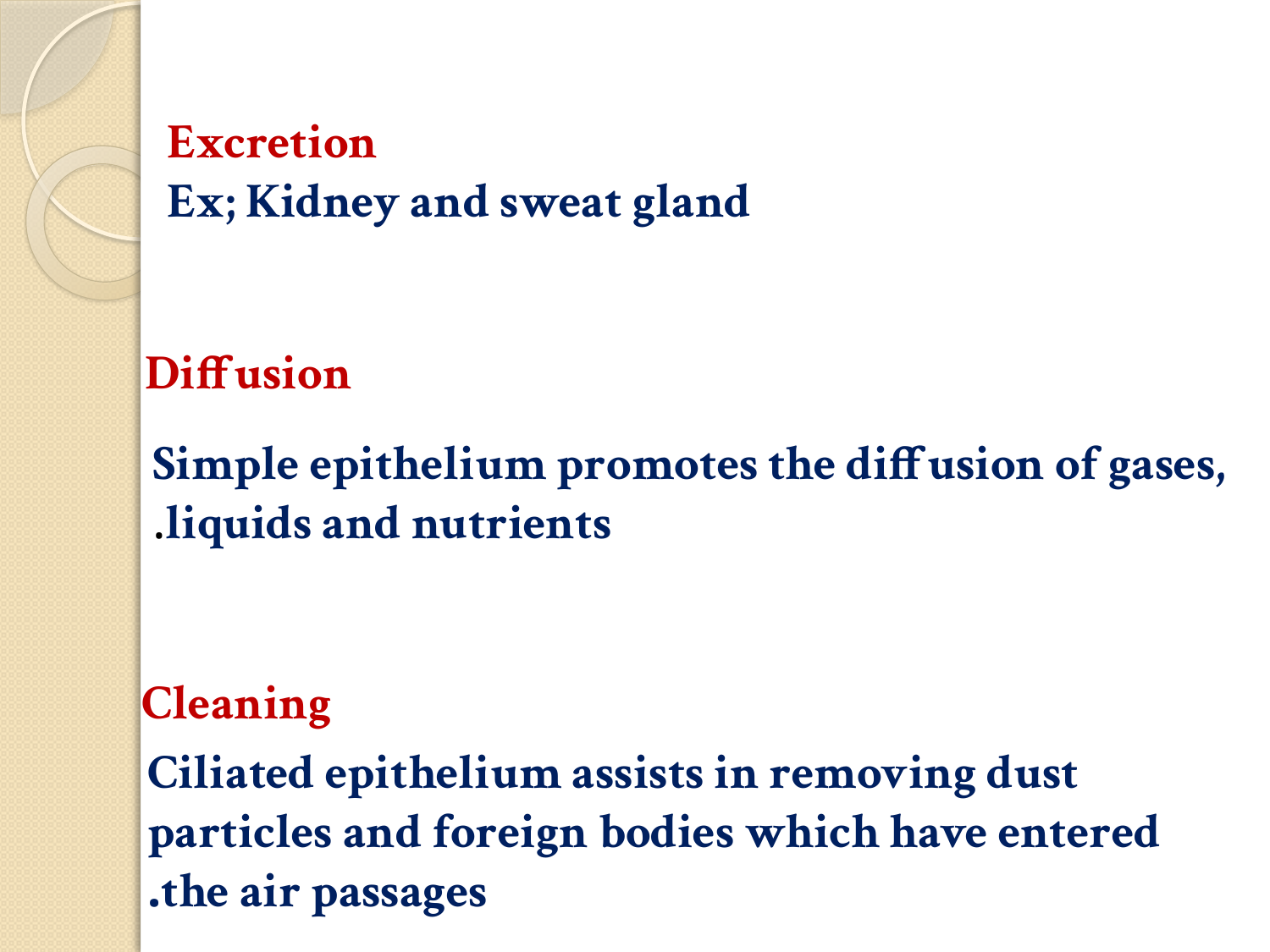

Excretion
Ex; Kidney and sweat gland
Diffusion

Simple epithelium promotes the diffusion of gases, liquids and nutrients.

Ciliated epithelium assists in removing dust particles and foreign bodies which have entered the air passages.
Cleaning